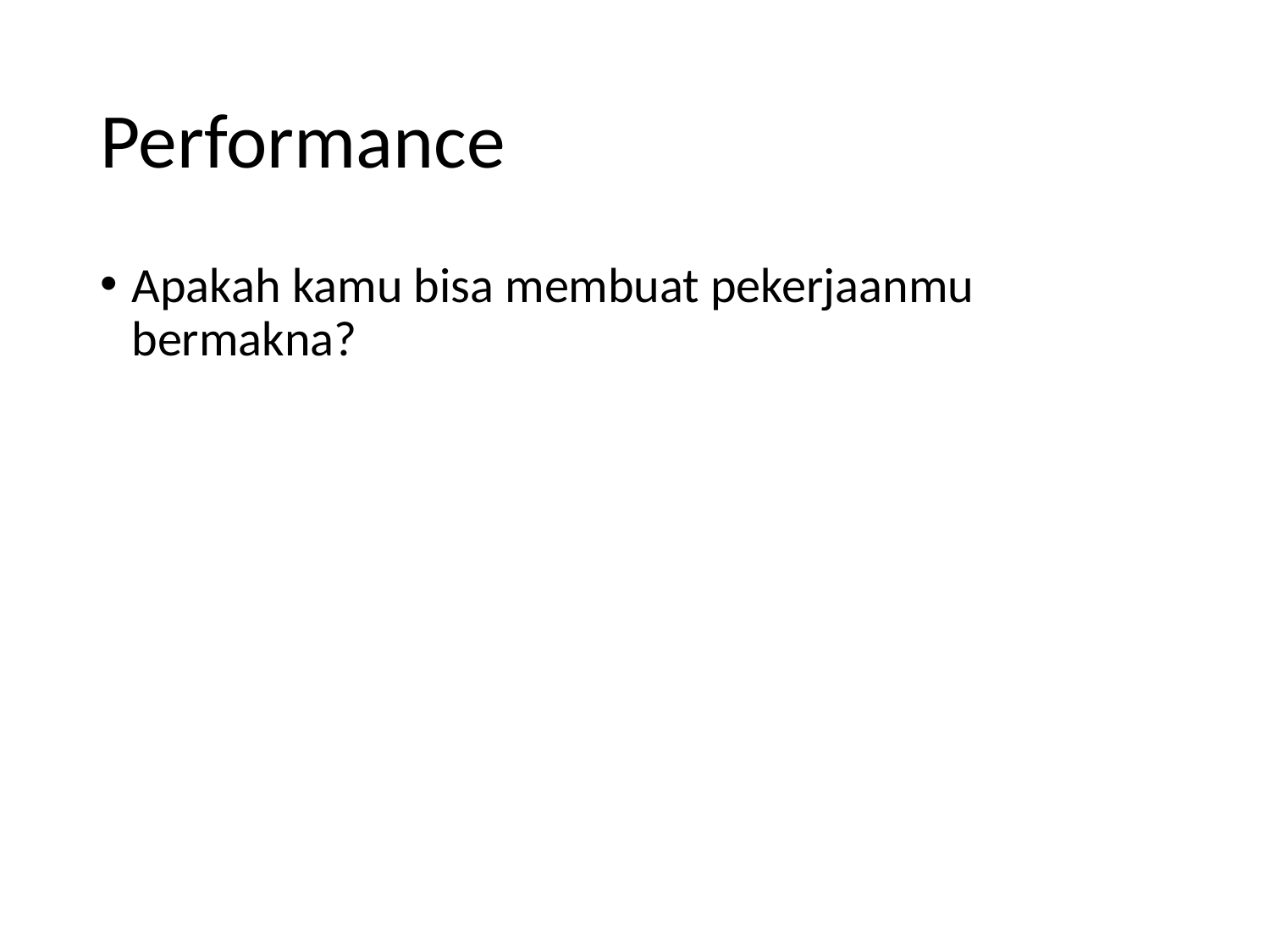

# Performance
Apakah kamu bisa membuat pekerjaanmu bermakna?